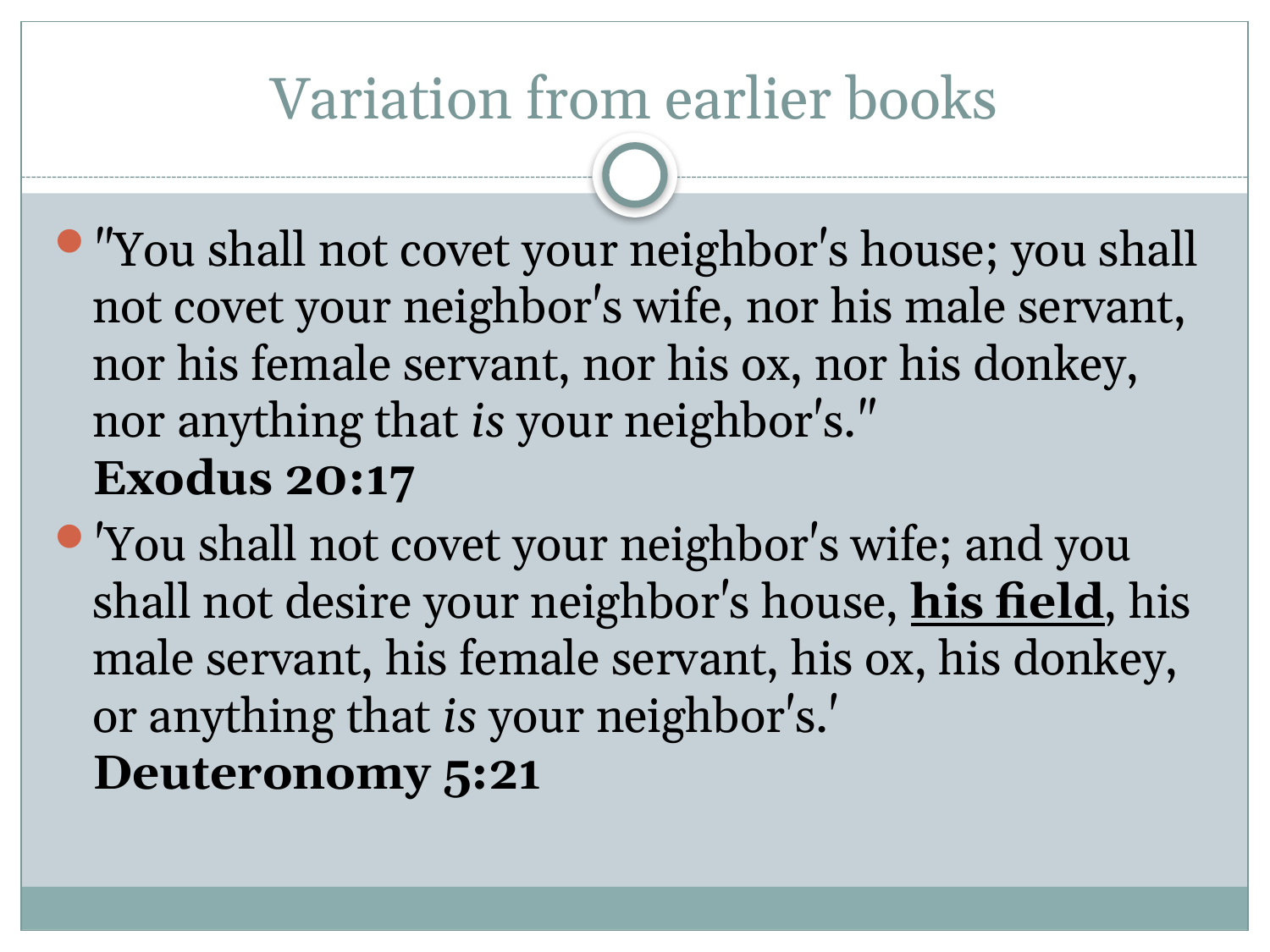

# Variation from earlier books
"You shall not covet your neighbor's house; you shall not covet your neighbor's wife, nor his male servant, nor his female servant, nor his ox, nor his donkey, nor anything that is your neighbor's."
Exodus 20:17
'You shall not covet your neighbor's wife; and you shall not desire your neighbor's house, his field, his male servant, his female servant, his ox, his donkey, or anything that is your neighbor's.'
Deuteronomy 5:21